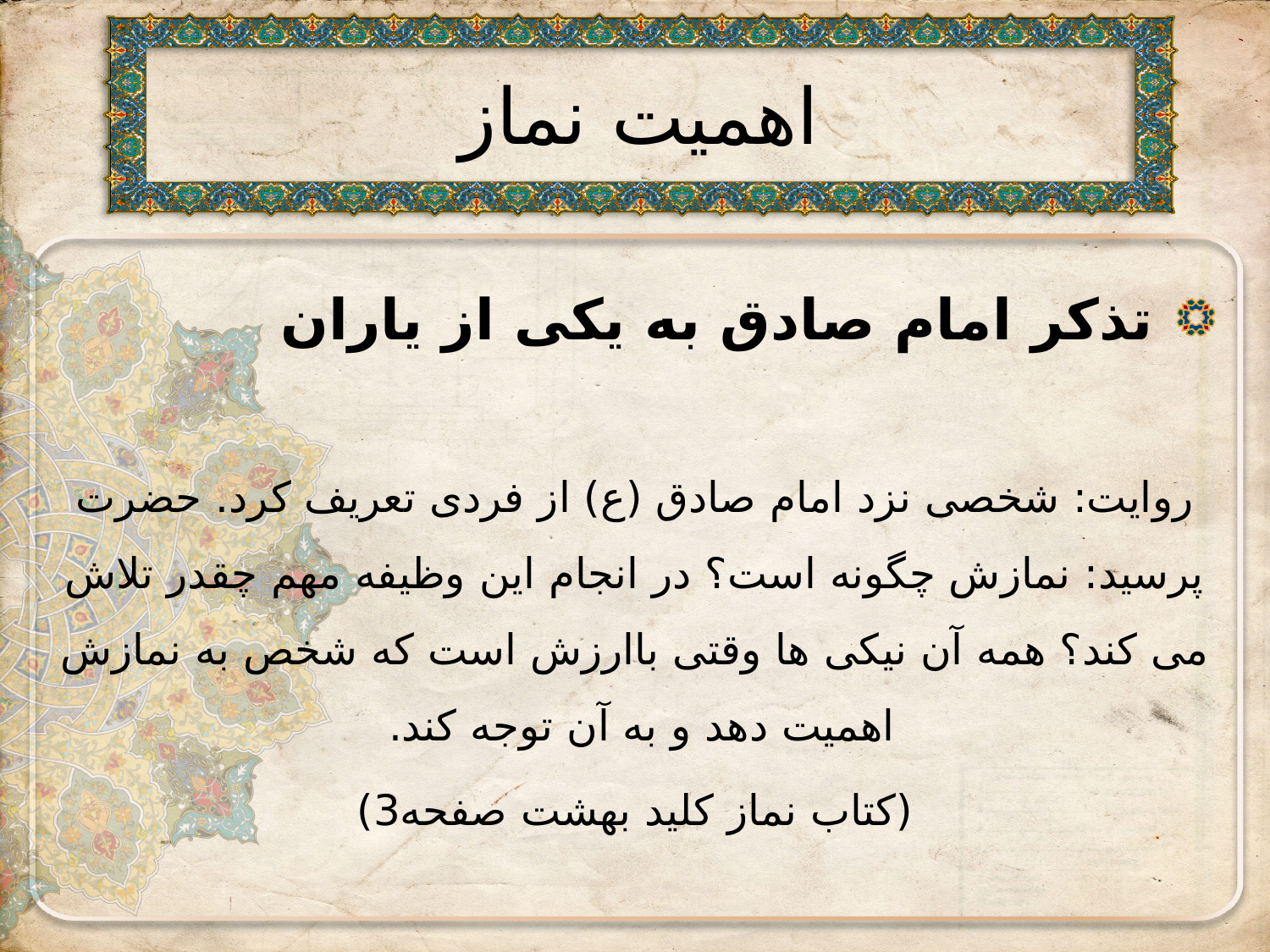

# اهمیت نماز
 تذکر امام صادق به یکی از یاران

روایت: شخصی نزد امام صادق (ع) از فردی تعریف کرد. حضرت پرسید: نمازش چگونه است؟ در انجام این وظیفه مهم چقدر تلاش می کند؟ همه آن نیکی ها وقتی باارزش است که شخص به نمازش اهمیت دهد و به آن توجه کند.
(کتاب نماز کلید بهشت صفحه3)